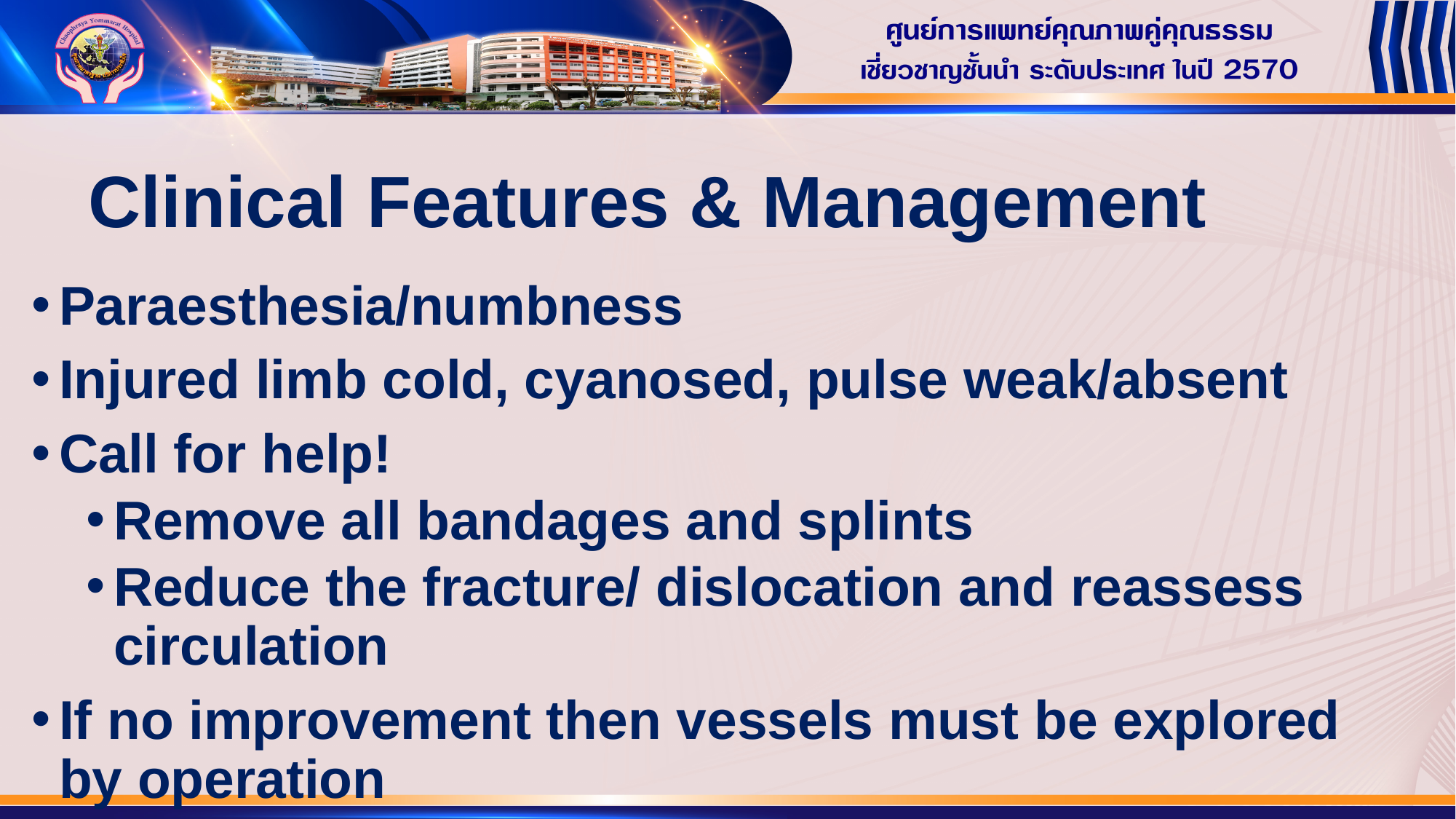

# Clinical Features & Management
Paraesthesia/numbness
Injured limb cold, cyanosed, pulse weak/absent
Call for help!
Remove all bandages and splints
Reduce the fracture/ dislocation and reassess circulation
If no improvement then vessels must be explored by operation
If vascular injury suspected angiogram should be performed immediately